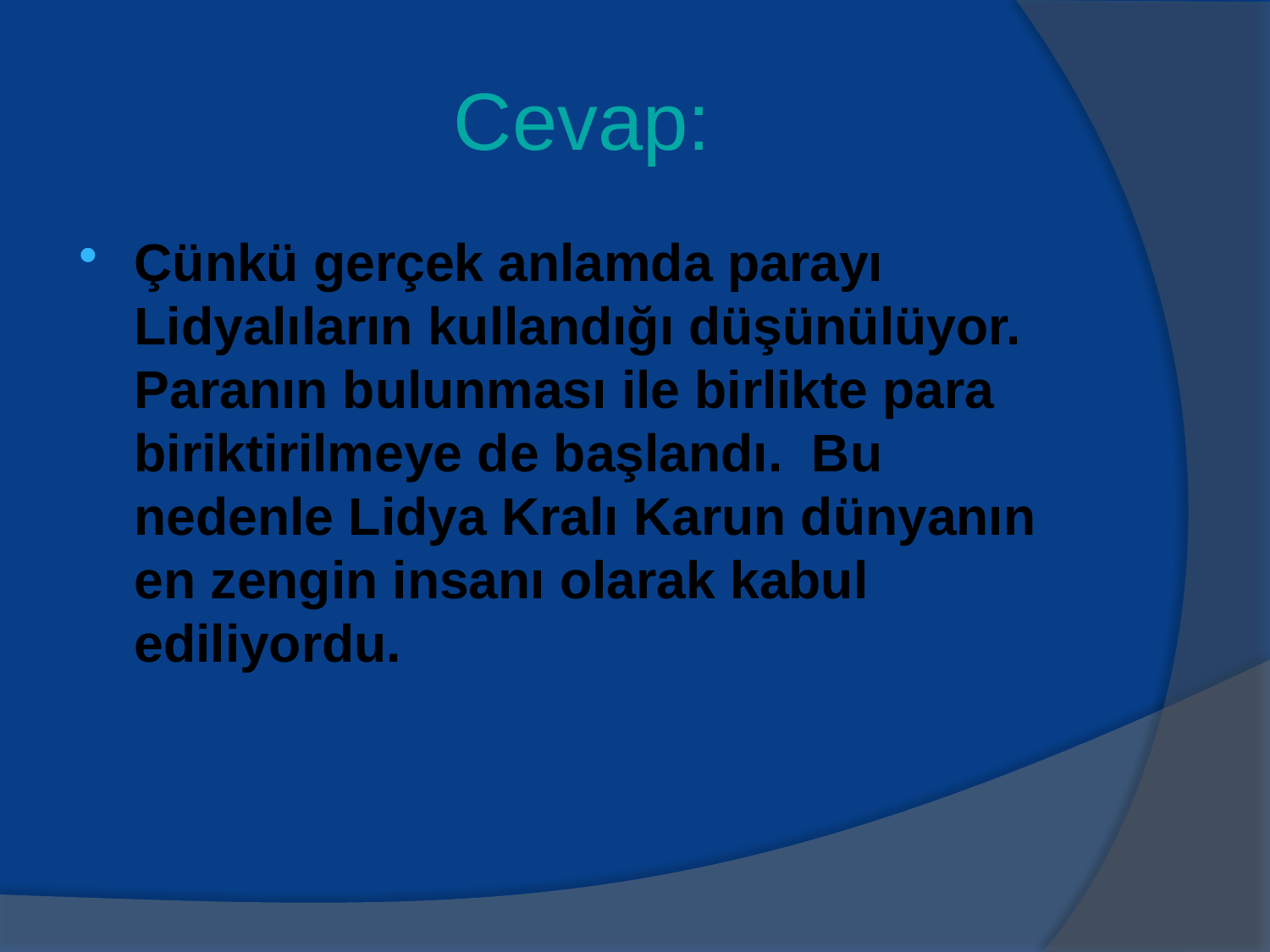

# Cevap:
Çünkü gerçek anlamda parayı Lidyalıların kullandığı düşünülüyor.  Paranın bulunması ile birlikte para biriktirilmeye de başlandı.  Bu nedenle Lidya Kralı Karun dünyanın en zengin insanı olarak kabul ediliyordu.